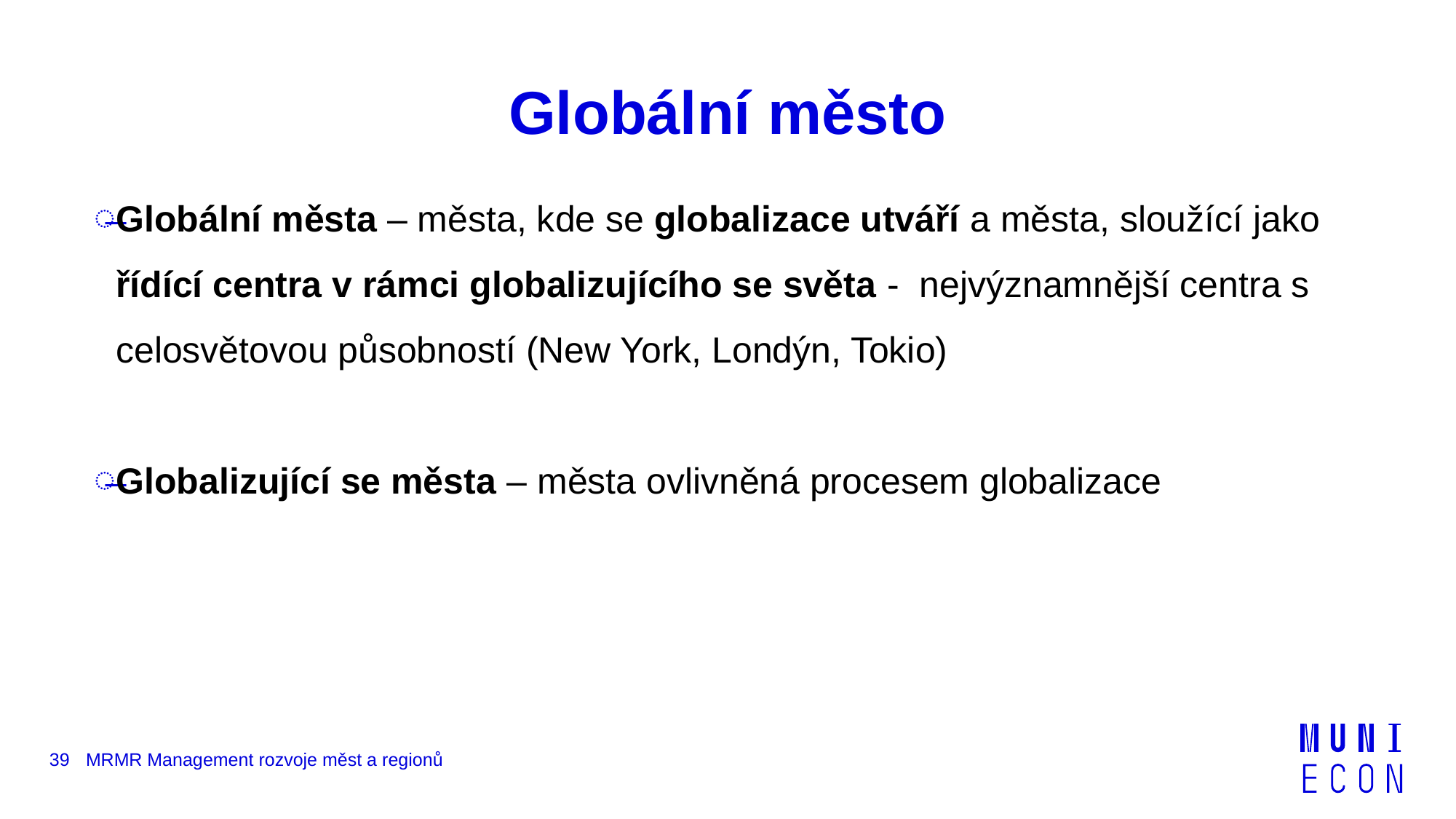

# Globální město
Globální města – města, kde se globalizace utváří a města, sloužící jako řídící centra v rámci globalizujícího se světa -  nejvýznamnější centra s celosvětovou působností (New York, Londýn, Tokio)

Globalizující se města – města ovlivněná procesem globalizace

39
MRMR Management rozvoje měst a regionů